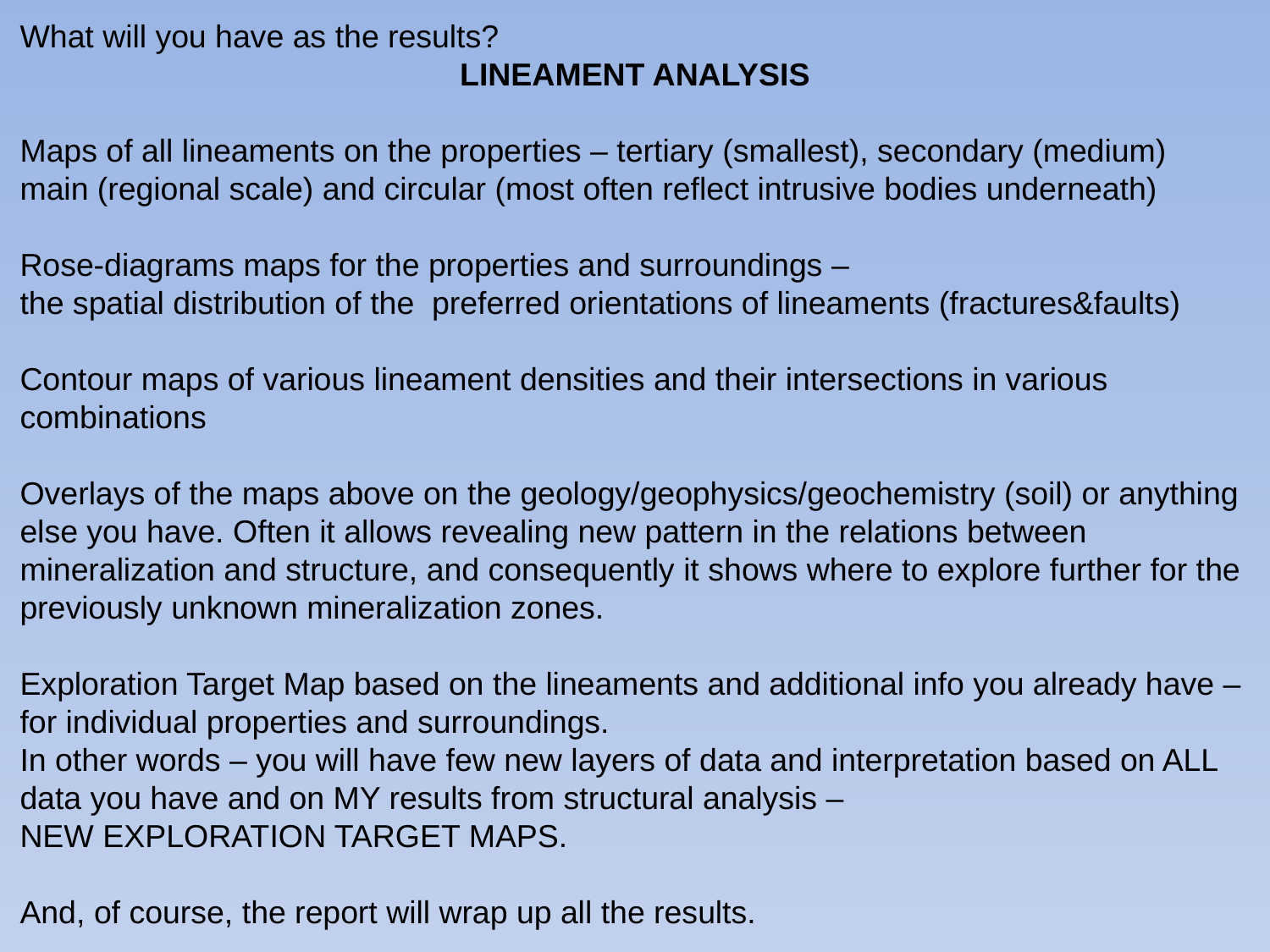

What will you have as the results?
LINEAMENT ANALYSIS

Maps of all lineaments on the properties – tertiary (smallest), secondary (medium)
main (regional scale) and circular (most often reflect intrusive bodies underneath)

Rose-diagrams maps for the properties and surroundings –
the spatial distribution of the  preferred orientations of lineaments (fractures&faults)

Contour maps of various lineament densities and their intersections in various
combinations

Overlays of the maps above on the geology/geophysics/geochemistry (soil) or anything
else you have. Often it allows revealing new pattern in the relations between
mineralization and structure, and consequently it shows where to explore further for the
previously unknown mineralization zones.

Exploration Target Map based on the lineaments and additional info you already have –
for individual properties and surroundings.
In other words – you will have few new layers of data and interpretation based on ALL
data you have and on MY results from structural analysis –
NEW EXPLORATION TARGET MAPS.

And, of course, the report will wrap up all the results.